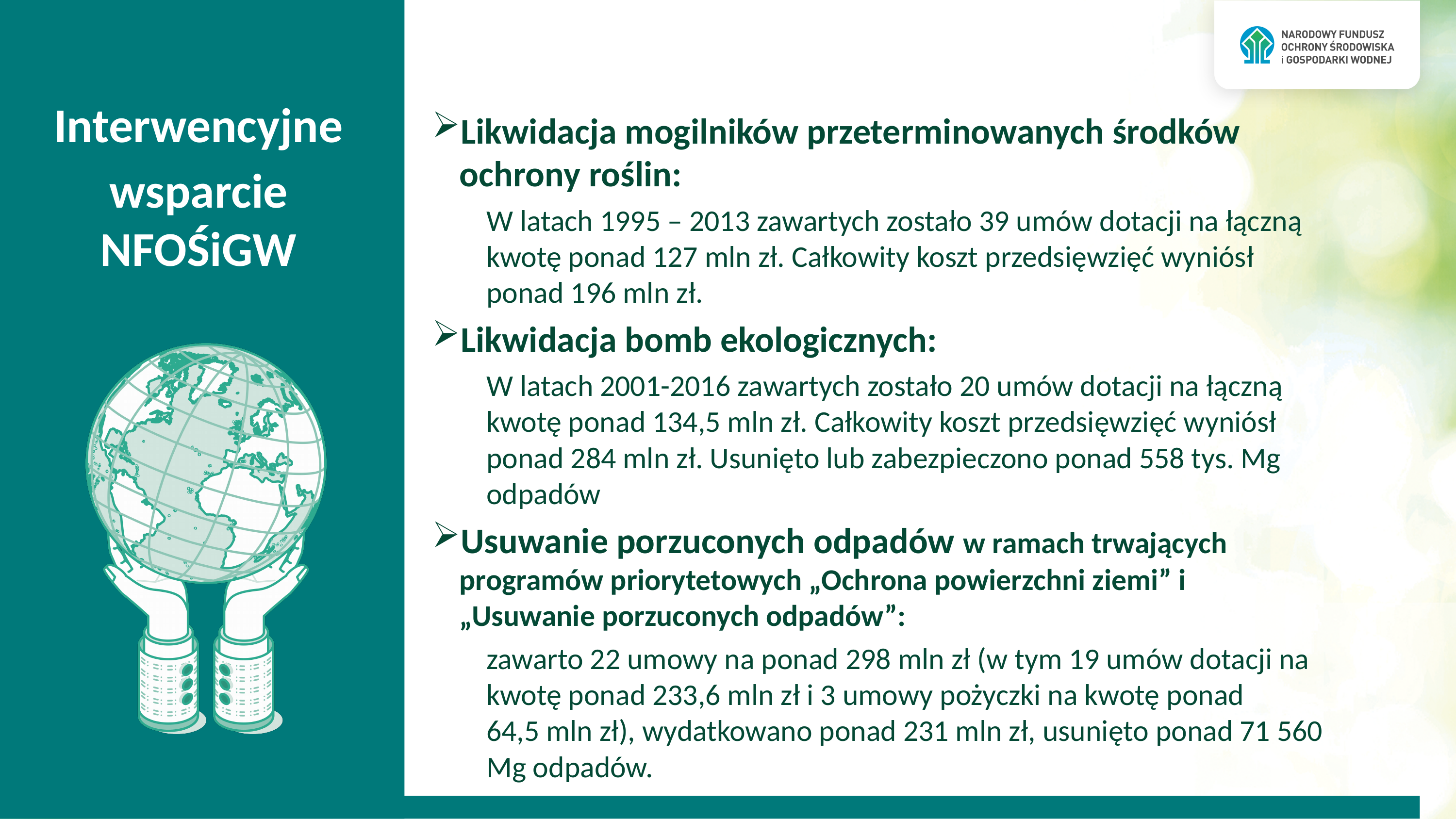

Interwencyjne
wsparcie NFOŚiGW
Likwidacja mogilników przeterminowanych środków ochrony roślin:
W latach 1995 – 2013 zawartych zostało 39 umów dotacji na łączną kwotę ponad 127 mln zł. Całkowity koszt przedsięwzięć wyniósł ponad 196 mln zł.
Likwidacja bomb ekologicznych:
W latach 2001-2016 zawartych zostało 20 umów dotacji na łączną kwotę ponad 134,5 mln zł. Całkowity koszt przedsięwzięć wyniósł ponad 284 mln zł. Usunięto lub zabezpieczono ponad 558 tys. Mg odpadów
Usuwanie porzuconych odpadów w ramach trwających programów priorytetowych „Ochrona powierzchni ziemi” i „Usuwanie porzuconych odpadów”:
zawarto 22 umowy na ponad 298 mln zł (w tym 19 umów dotacji na kwotę ponad 233,6 mln zł i 3 umowy pożyczki na kwotę ponad
64,5 mln zł), wydatkowano ponad 231 mln zł, usunięto ponad 71 560 Mg odpadów.